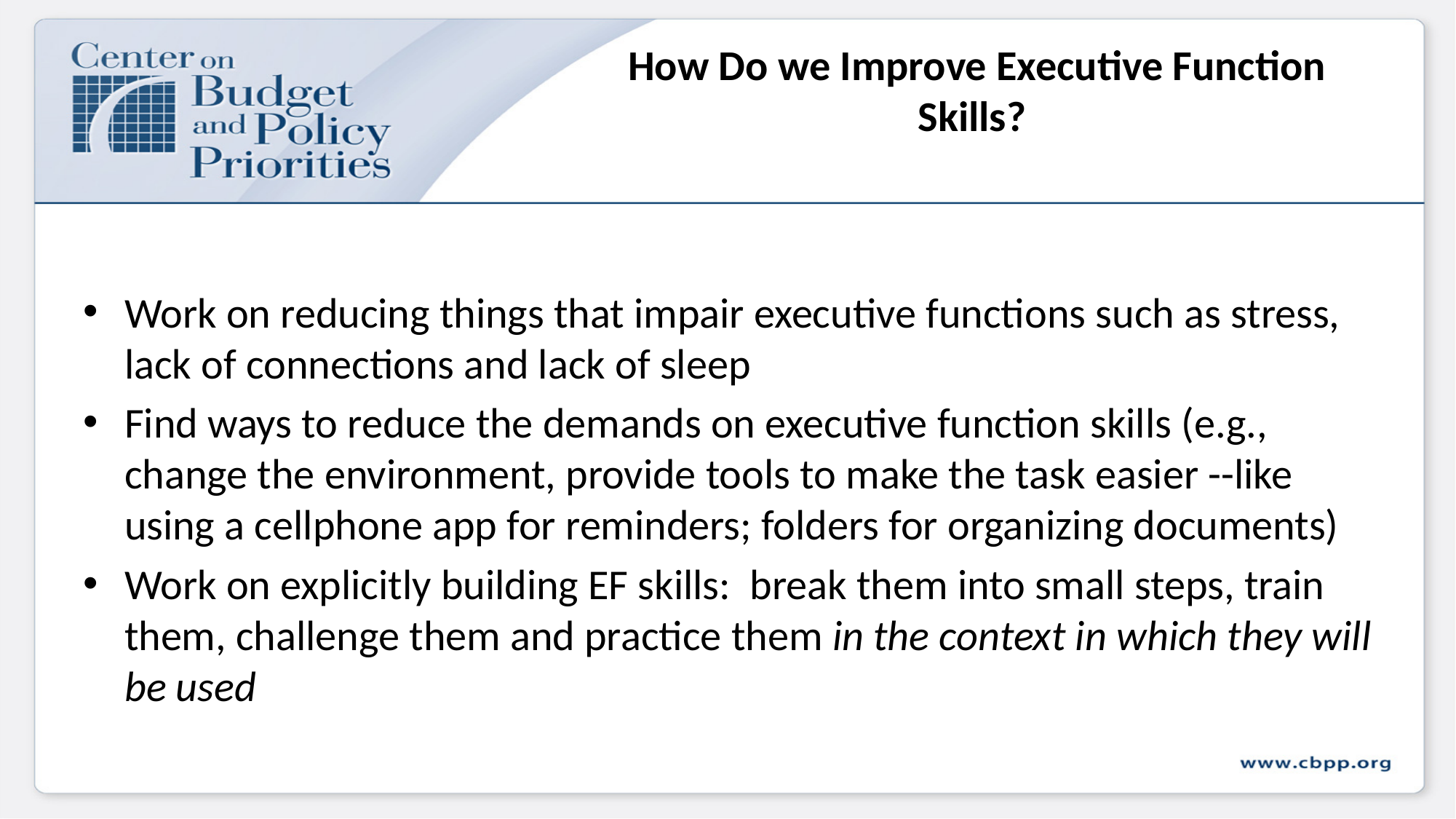

# How Do we Improve Executive Function Skills?

Work on reducing things that impair executive functions such as stress, lack of connections and lack of sleep
Find ways to reduce the demands on executive function skills (e.g., change the environment, provide tools to make the task easier --like using a cellphone app for reminders; folders for organizing documents)
Work on explicitly building EF skills:  break them into small steps, train them, challenge them and practice them in the context in which they will be used